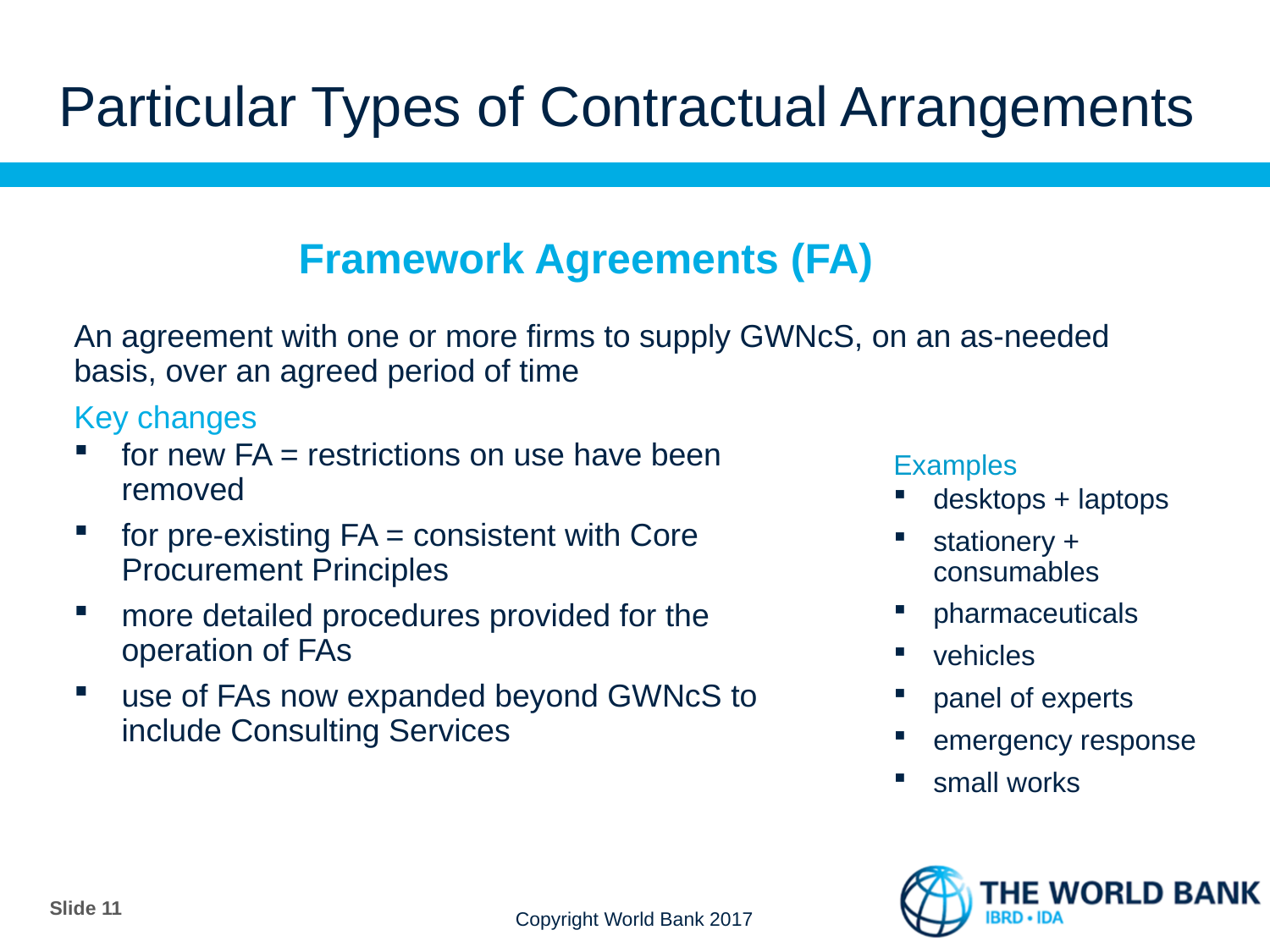

Particular Types of Contractual Arrangements
Framework Agreements (FA)
An agreement with one or more firms to supply GWNcS, on an as-needed basis, over an agreed period of time
Key changes
for new FA = restrictions on use have been removed
for pre-existing FA = consistent with Core Procurement Principles
more detailed procedures provided for the operation of FAs
use of FAs now expanded beyond GWNcS to include Consulting Services
Examples
desktops + laptops
stationery + consumables
pharmaceuticals
vehicles
panel of experts
emergency response
small works